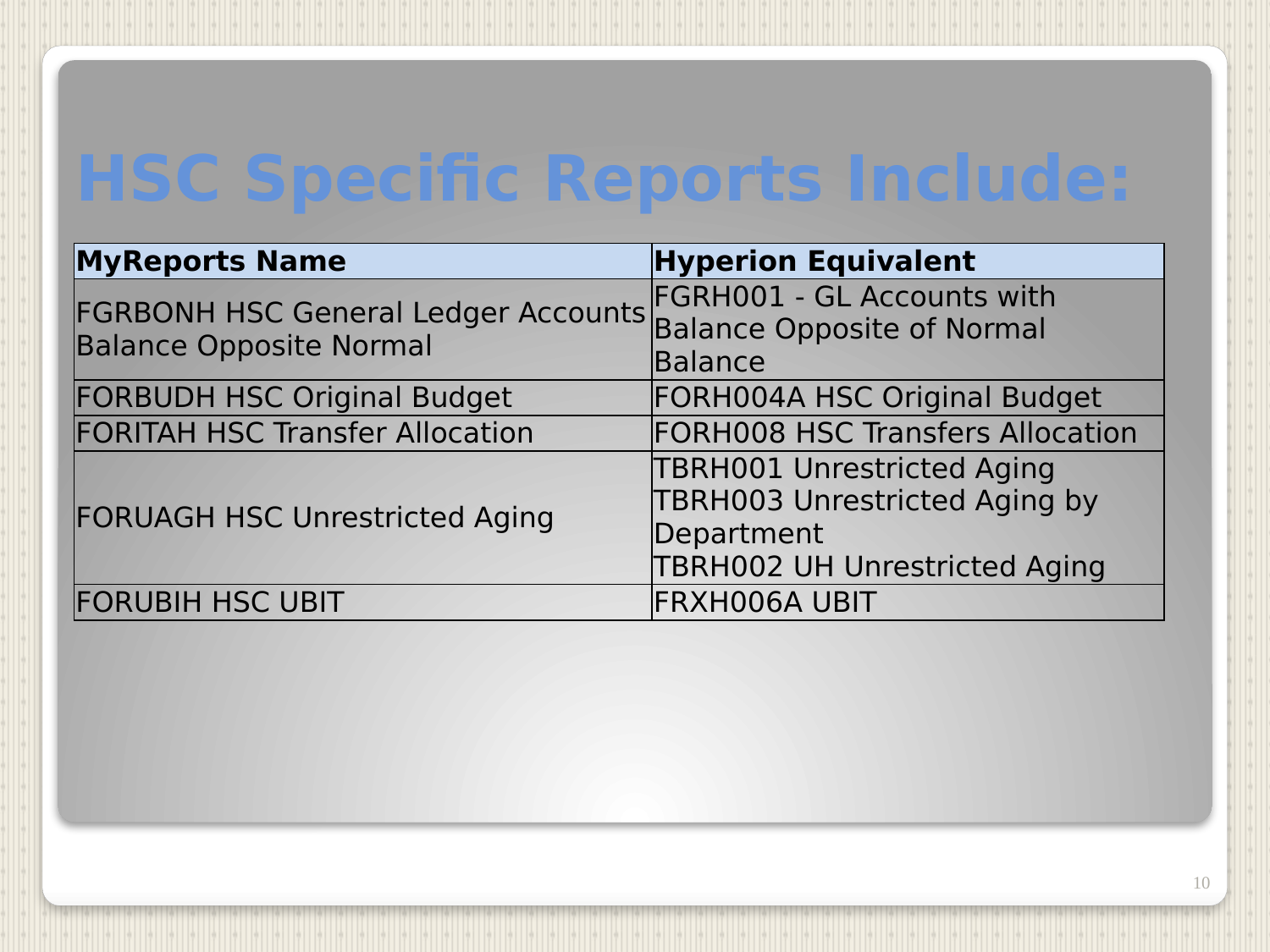

# HSC Specific Reports Include:
| MyReports Name | Hyperion Equivalent |
| --- | --- |
| FGRBONH HSC General Ledger Accounts Balance Opposite Normal | FGRH001 - GL Accounts with Balance Opposite of Normal Balance |
| FORBUDH HSC Original Budget | FORH004A HSC Original Budget |
| FORITAH HSC Transfer Allocation | FORH008 HSC Transfers Allocation |
| FORUAGH HSC Unrestricted Aging | TBRH001 Unrestricted Aging TBRH003 Unrestricted Aging by Department TBRH002 UH Unrestricted Aging |
| FORUBIH HSC UBIT | FRXH006A UBIT |
10